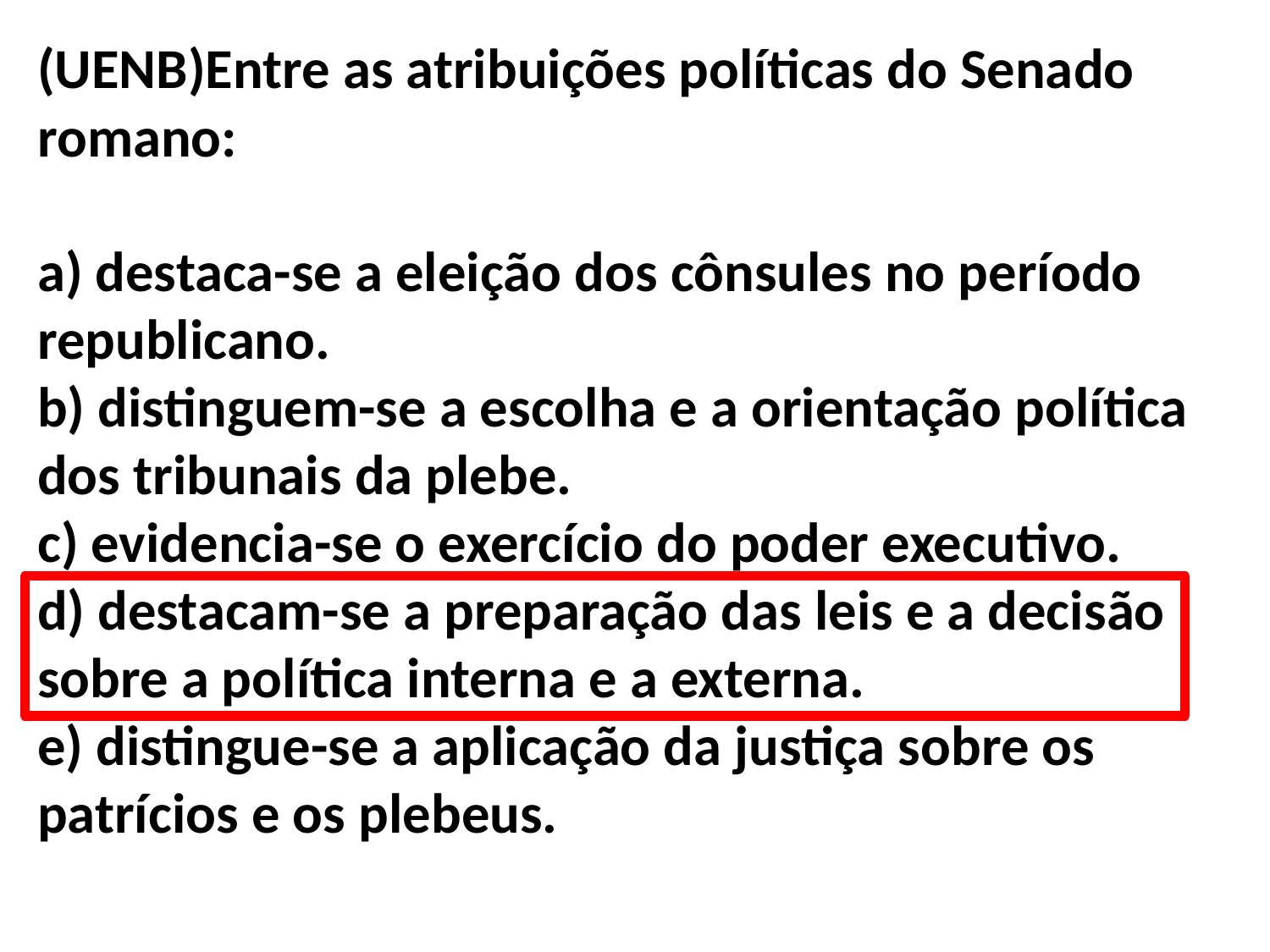

(UENB)Entre as atribuições políticas do Senado romano:

a) destaca-se a eleição dos cônsules no período republicano.
b) distinguem-se a escolha e a orientação política dos tribunais da plebe.
c) evidencia-se o exercício do poder executivo.
d) destacam-se a preparação das leis e a decisão sobre a política interna e a externa.
e) distingue-se a aplicação da justiça sobre os patrícios e os plebeus.